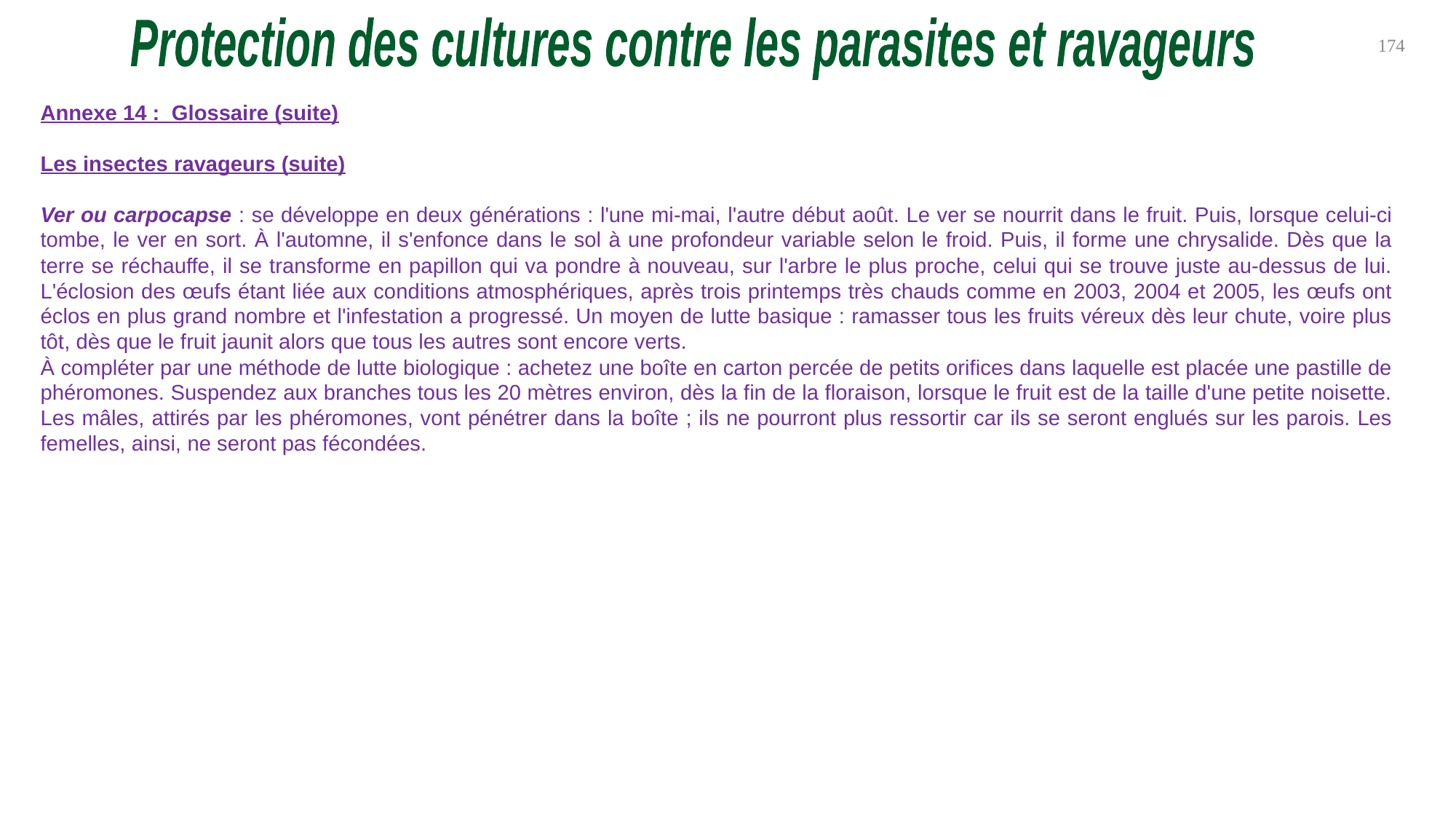

Protection des cultures contre les parasites et ravageurs
174
Annexe 14 :  Glossaire (suite)

Les insectes ravageurs (suite)

Ver ou carpocapse : se développe en deux générations : l'une mi-mai, l'autre début août. Le ver se nourrit dans le fruit. Puis, lorsque celui-ci tombe, le ver en sort. À l'automne, il s'enfonce dans le sol à une profondeur variable selon le froid. Puis, il forme une chrysalide. Dès que la terre se réchauffe, il se transforme en papillon qui va pondre à nouveau, sur l'arbre le plus proche, celui qui se trouve juste au-dessus de lui. L'éclosion des œufs étant liée aux conditions atmosphériques, après trois printemps très chauds comme en 2003, 2004 et 2005, les œufs ont éclos en plus grand nombre et l'infestation a progressé. Un moyen de lutte basique : ramasser tous les fruits véreux dès leur chute, voire plus tôt, dès que le fruit jaunit alors que tous les autres sont encore verts.
À compléter par une méthode de lutte biologique : achetez une boîte en carton percée de petits orifices dans laquelle est placée une pastille de phéromones. Suspendez aux branches tous les 20 mètres environ, dès la fin de la floraison, lorsque le fruit est de la taille d'une petite noisette. Les mâles, attirés par les phéromones, vont pénétrer dans la boîte ; ils ne pourront plus ressortir car ils se seront englués sur les parois. Les femelles, ainsi, ne seront pas fécondées.